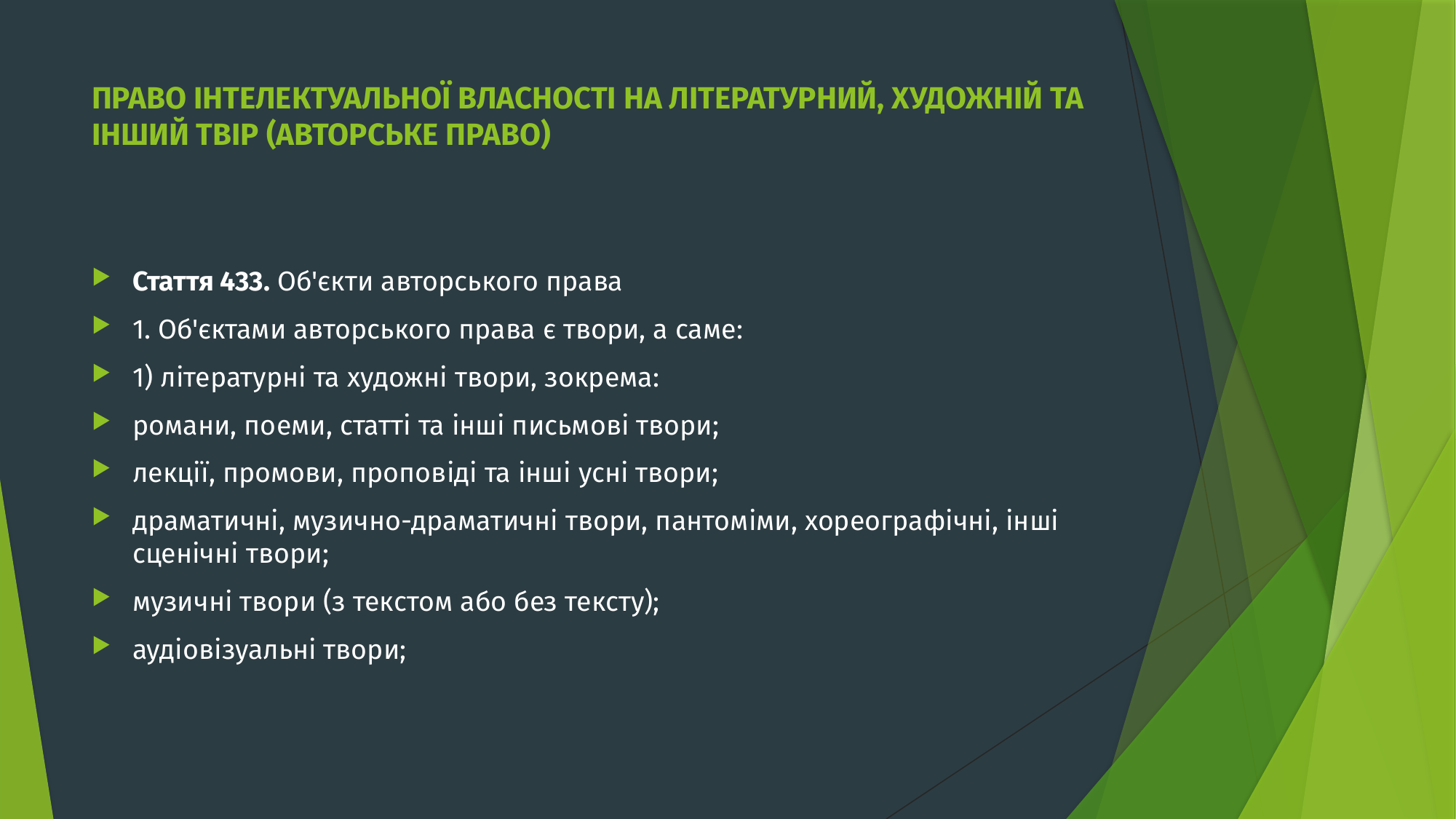

# ПРАВО ІНТЕЛЕКТУАЛЬНОЇ ВЛАСНОСТІ НА ЛІТЕРАТУРНИЙ, ХУДОЖНІЙ ТА ІНШИЙ ТВІР (АВТОРСЬКЕ ПРАВО)
Стаття 433. Об'єкти авторського права
1. Об'єктами авторського права є твори, а саме:
1) літературні та художні твори, зокрема:
романи, поеми, статті та інші письмові твори;
лекції, промови, проповіді та інші усні твори;
драматичні, музично-драматичні твори, пантоміми, хореографічні, інші сценічні твори;
музичні твори (з текстом або без тексту);
аудіовізуальні твори;